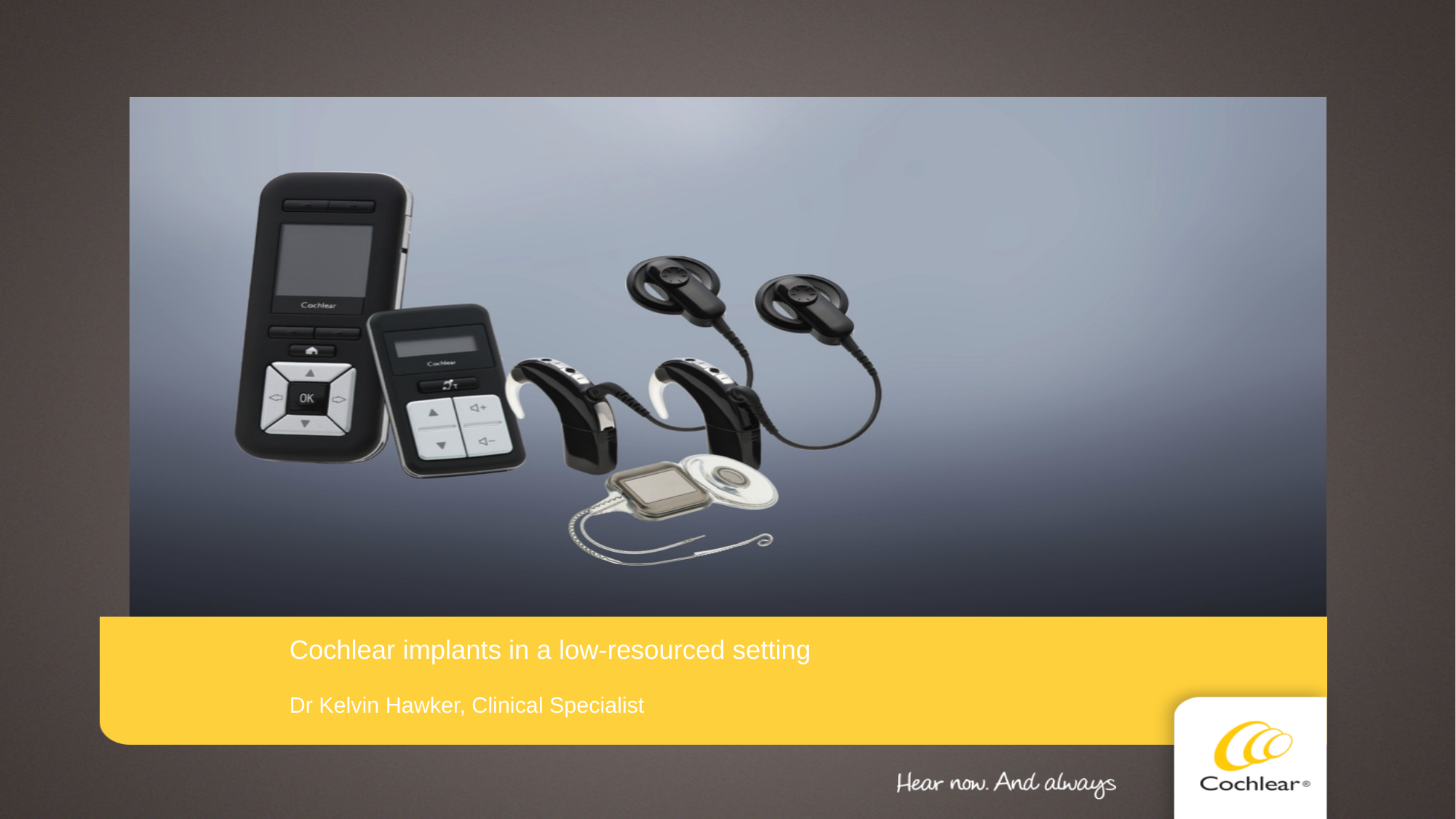

# Cochlear implants in a low-resourced setting Dr Kelvin Hawker, Clinical Specialist